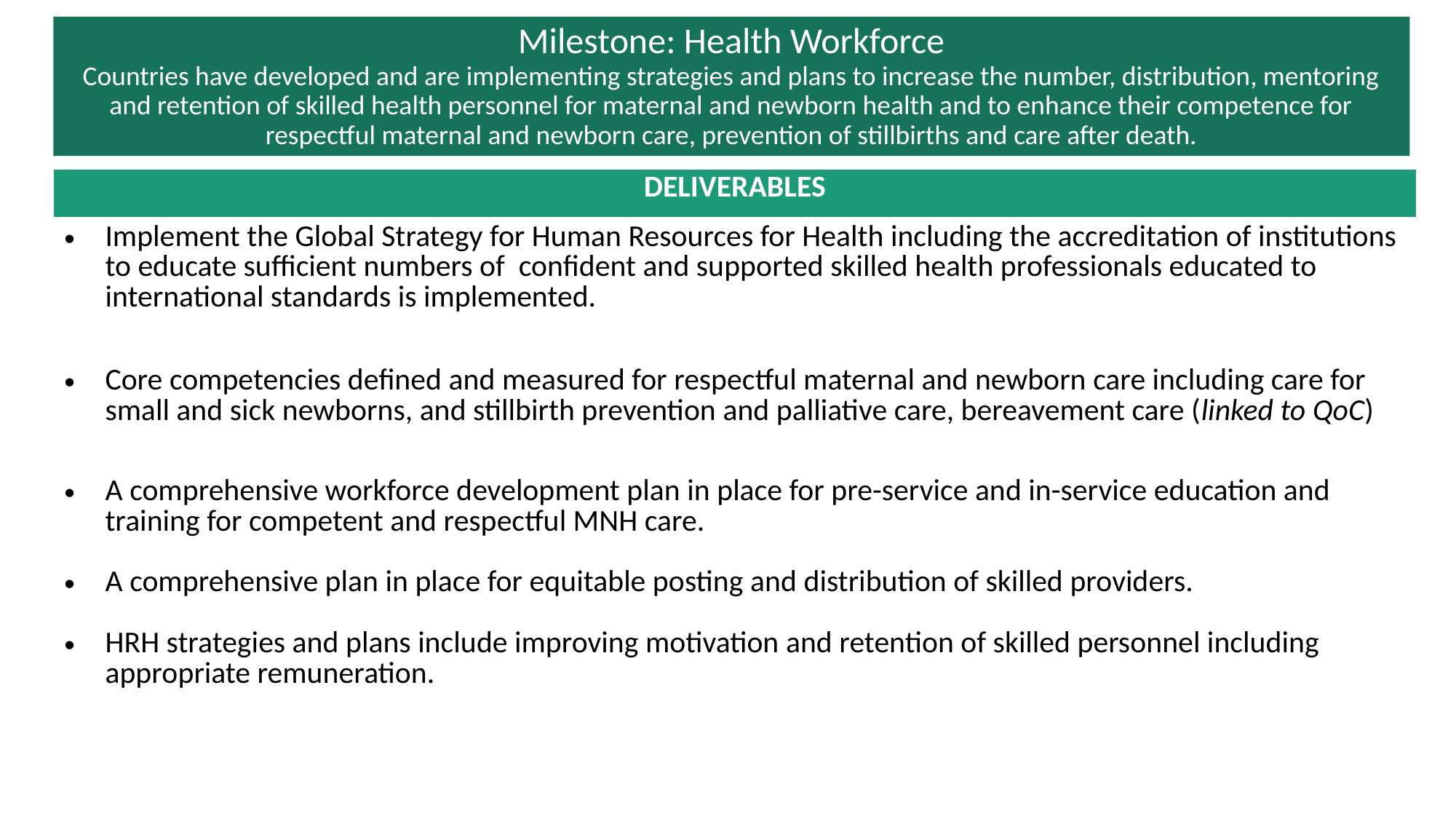

# Milestone: Health Workforce Countries have developed and are implementing strategies and plans to increase the number, distribution, mentoring and retention of skilled health personnel for maternal and newborn health and to enhance their competence for respectful maternal and newborn care, prevention of stillbirths and care after death.
| DELIVERABLES |
| --- |
| Implement the Global Strategy for Human Resources for Health including the accreditation of institutions to educate sufficient numbers of confident and supported skilled health professionals educated to international standards is implemented. |
| Core competencies defined and measured for respectful maternal and newborn care including care for small and sick newborns, and stillbirth prevention and palliative care, bereavement care (linked to QoC) |
| A comprehensive workforce development plan in place for pre-service and in-service education and training for competent and respectful MNH care. A comprehensive plan in place for equitable posting and distribution of skilled providers. HRH strategies and plans include improving motivation and retention of skilled personnel including appropriate remuneration. |